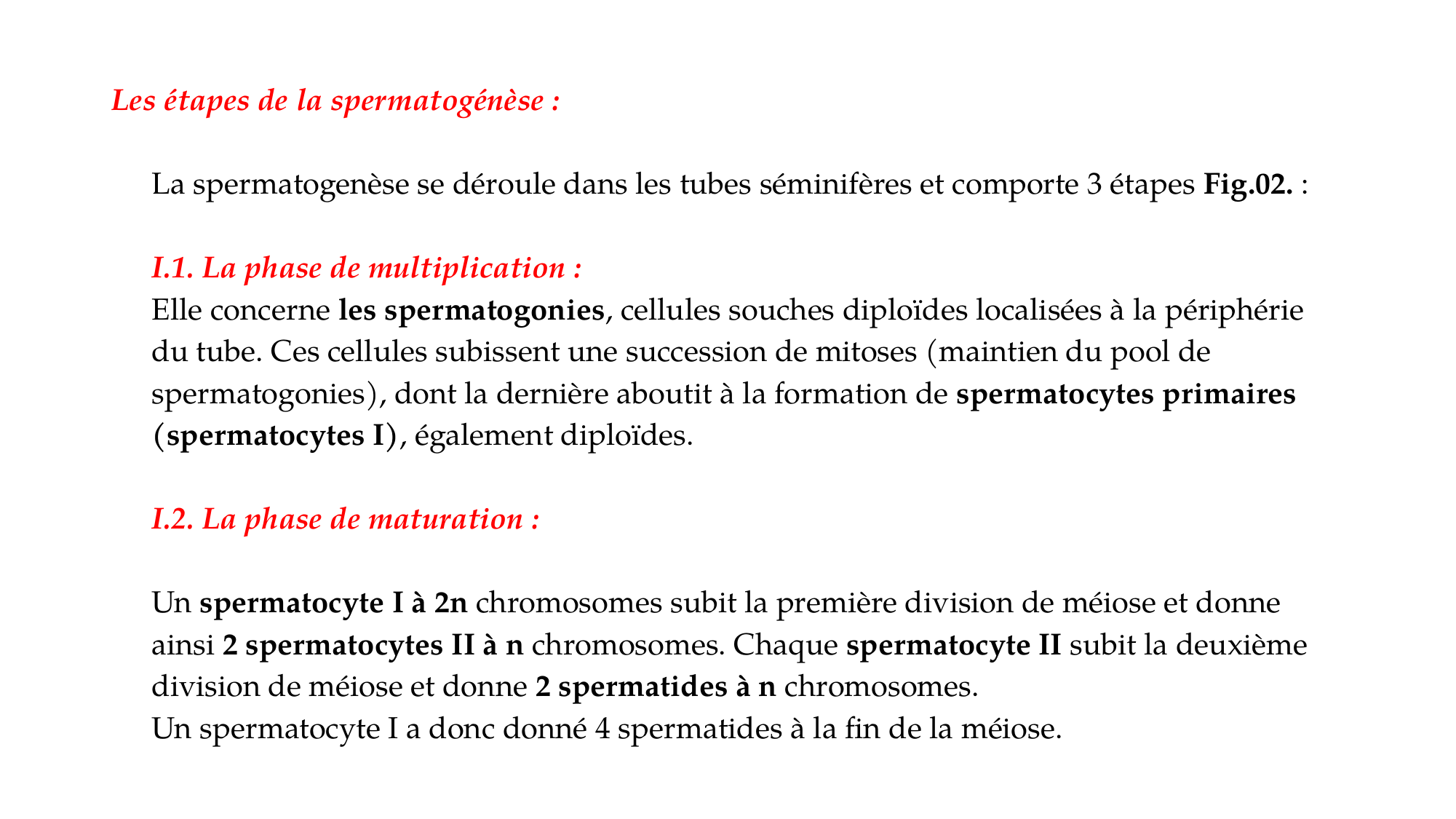

# Les étapes de la spermatogénèse :   La spermatogenèse se déroule dans les tubes séminifères et comporte 3 étapes Fig.02. :   I.1. La phase de multiplication : Elle concerne les spermatogonies, cellules souches diploïdes localisées à la périphérie du tube. Ces cellules subissent une succession de mitoses (maintien du pool de spermatogonies), dont la dernière aboutit à la formation de spermatocytes primaires (spermatocytes I), également diploïdes.   I.2. La phase de maturation :   Un spermatocyte I à 2n chromosomes subit la première division de méiose et donne ainsi 2 spermatocytes II à n chromosomes. Chaque spermatocyte II subit la deuxième division de méiose et donne 2 spermatides à n chromosomes. Un spermatocyte I a donc donné 4 spermatides à la fin de la méiose.